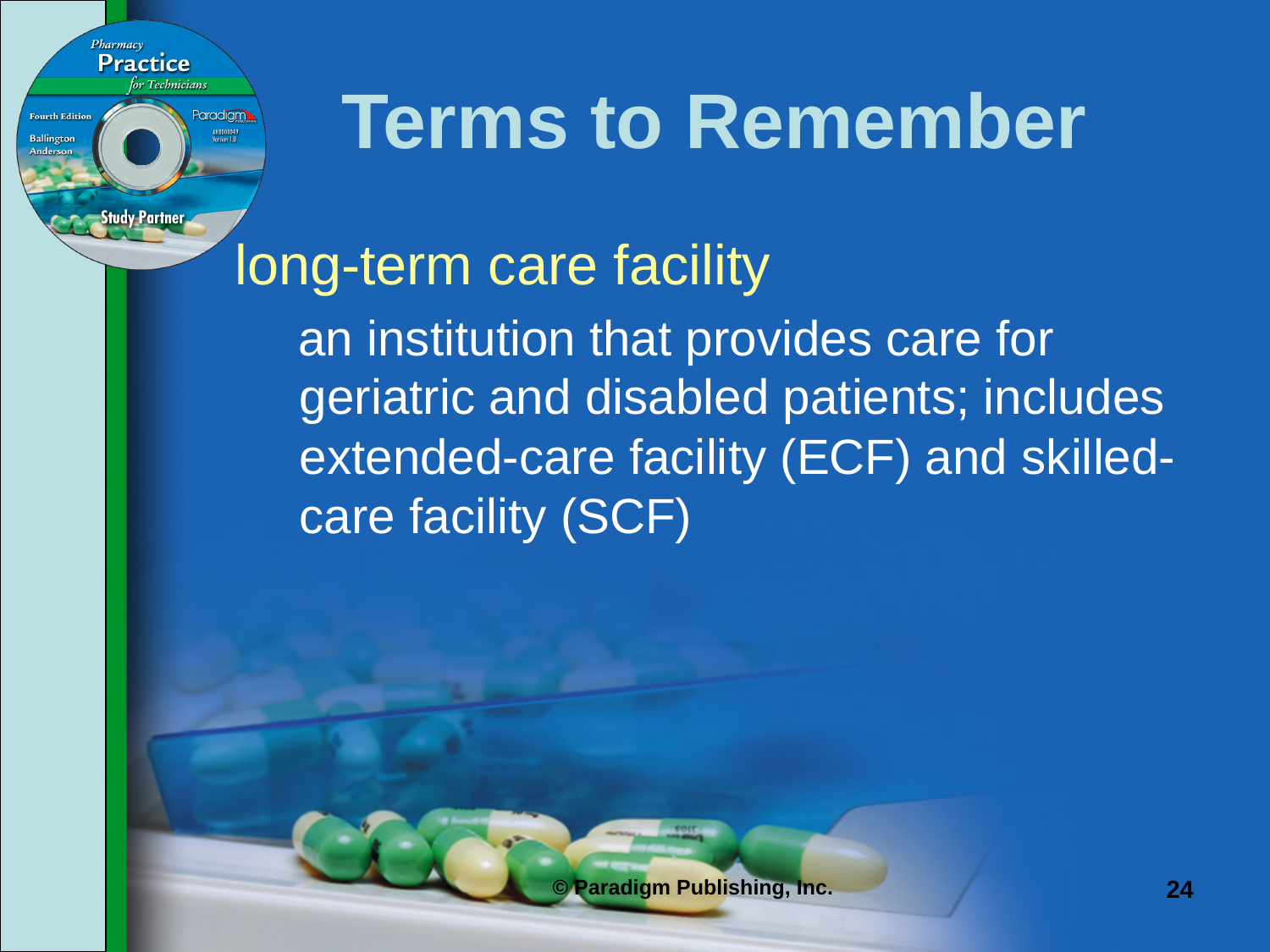

# Terms to Remember
long-term care facility
an institution that provides care for geriatric and disabled patients; includes extended-care facility (ECF) and skilled-care facility (SCF)
24
© Paradigm Publishing, Inc.